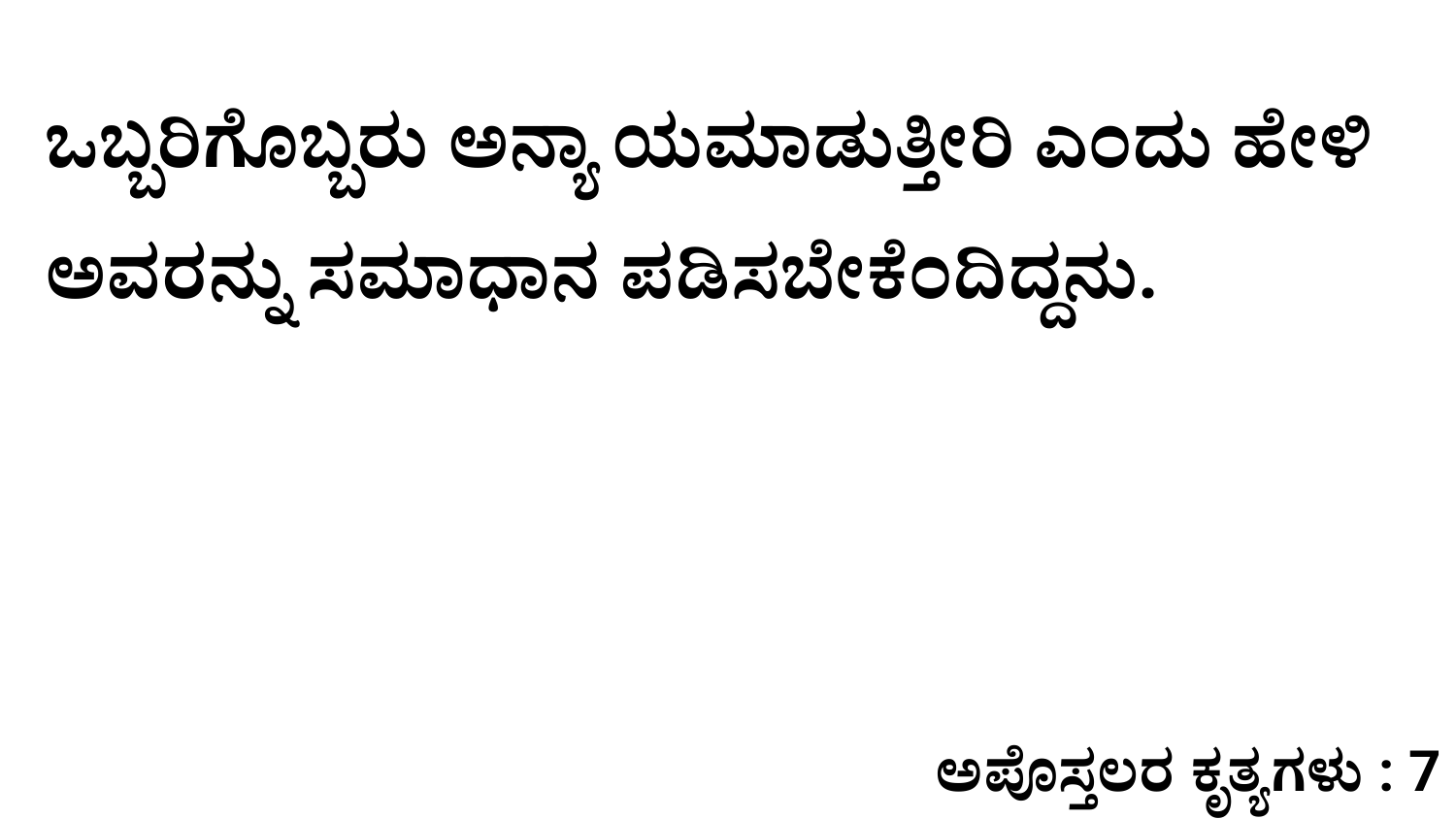

ಒಬ್ಬರಿಗೊಬ್ಬರು ಅನ್ಯಾ ಯಮಾಡುತ್ತೀರಿ ಎಂದು ಹೇಳಿ ಅವರನ್ನು ಸಮಾಧಾನ ಪಡಿಸಬೇಕೆಂದಿದ್ದನು.
ಅಪೊಸ್ತಲರ ಕೃತ್ಯಗಳು : 7